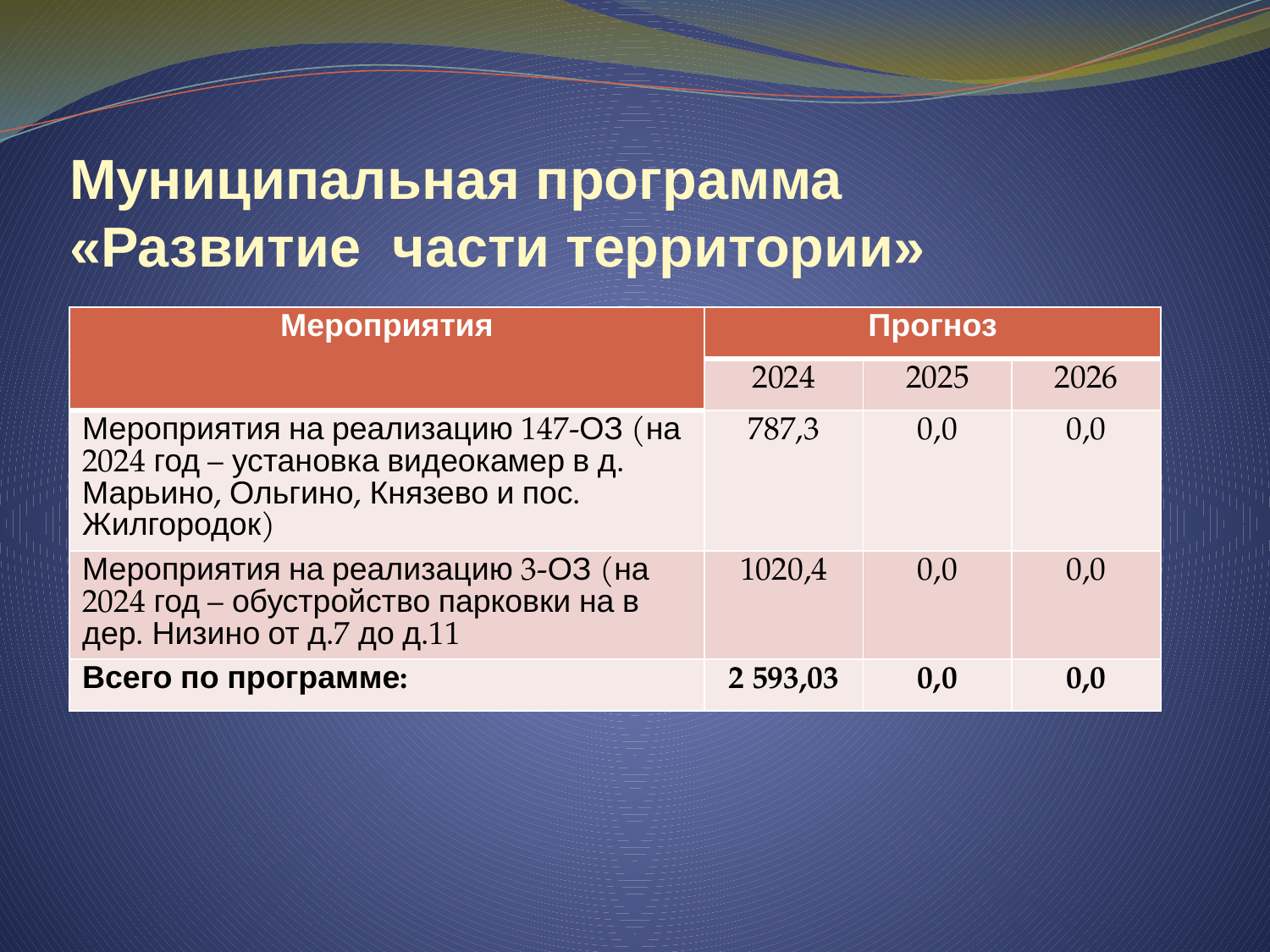

# Муниципальная программа «Развитие  части территории»
| Мероприятия | Прогноз |  |  |
| --- | --- | --- | --- |
|  | 2024 | 2025 | 2026 |
| Мероприятия на реализацию 147-ОЗ (на 2024 год – установка видеокамер в д. Марьино, Ольгино, Князево и пос. Жилгородок) | 787,3 | 0,0 | 0,0 |
| Мероприятия на реализацию 3-ОЗ (на 2024 год – обустройство парковки на в дер. Низино от д.7 до д.11 | 1020,4 | 0,0 | 0,0 |
| Всего по программе: | 2 593,03 | 0,0 | 0,0 |